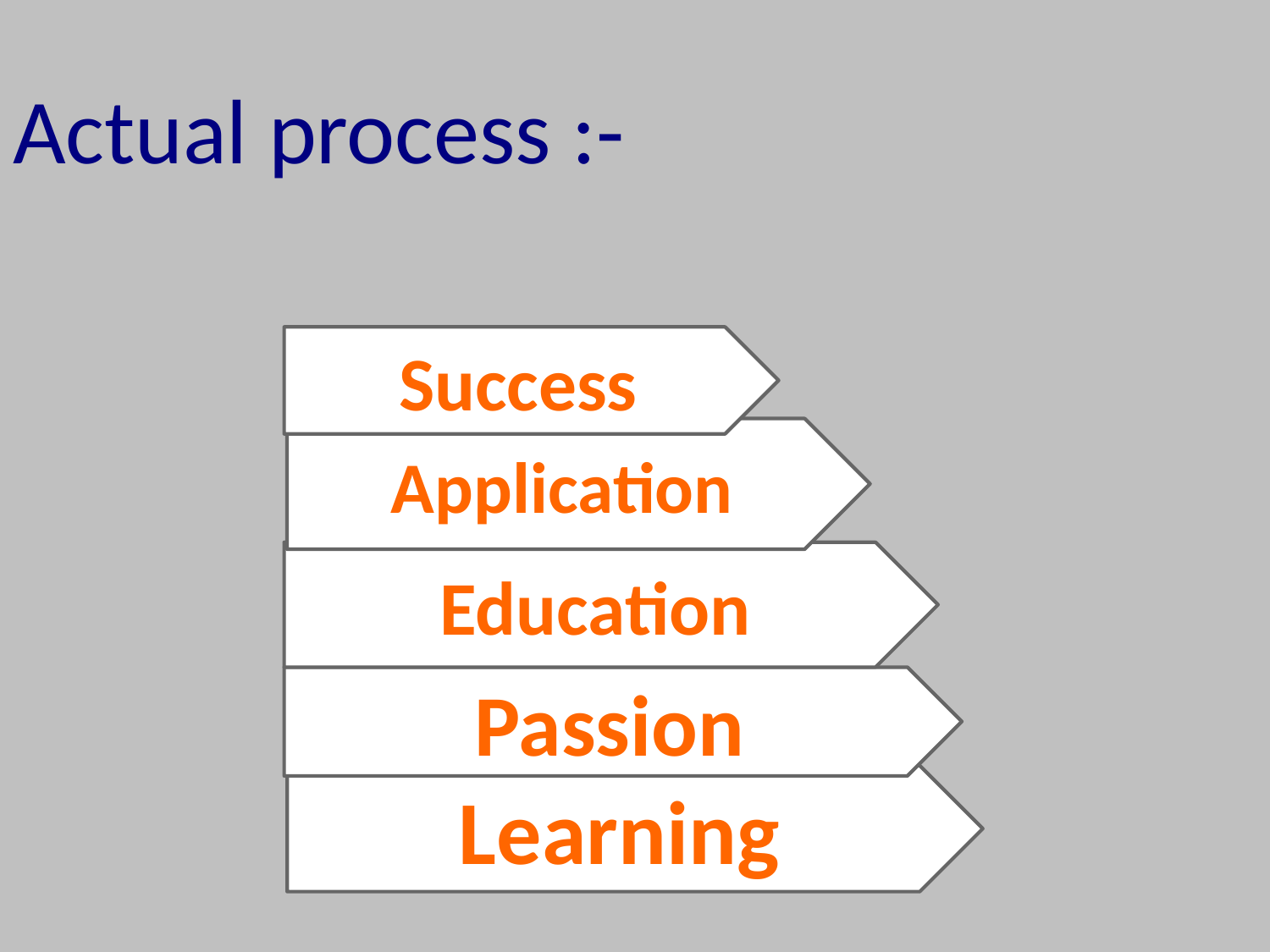

# Actual process :-
Success
Application
Education
Passion
Learning